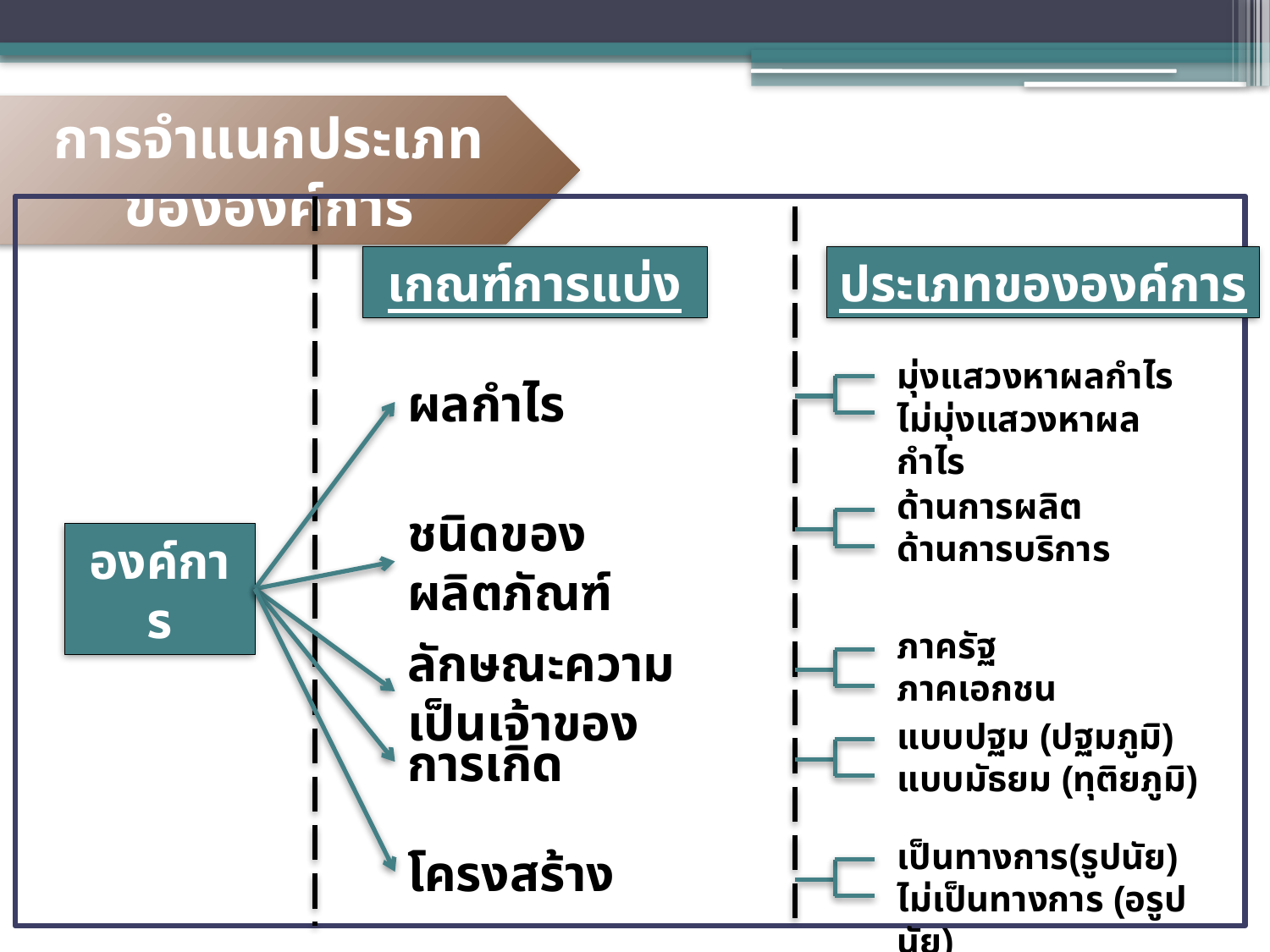

การจำแนกประเภทขององค์การ

 เกณฑ์การแบ่ง
ประเภทขององค์การ
มุ่งแสวงหาผลกำไร
ไม่มุ่งแสวงหาผลกำไร
ผลกำไร
ด้านการผลิต
ด้านการบริการ
ชนิดของผลิตภัณฑ์
องค์การ
ภาครัฐ
ภาคเอกชน
ลักษณะความเป็นเจ้าของ
แบบปฐม (ปฐมภูมิ)
แบบมัธยม (ทุติยภูมิ)
การเกิด
เป็นทางการ(รูปนัย)
ไม่เป็นทางการ (อรูปนัย)
โครงสร้าง